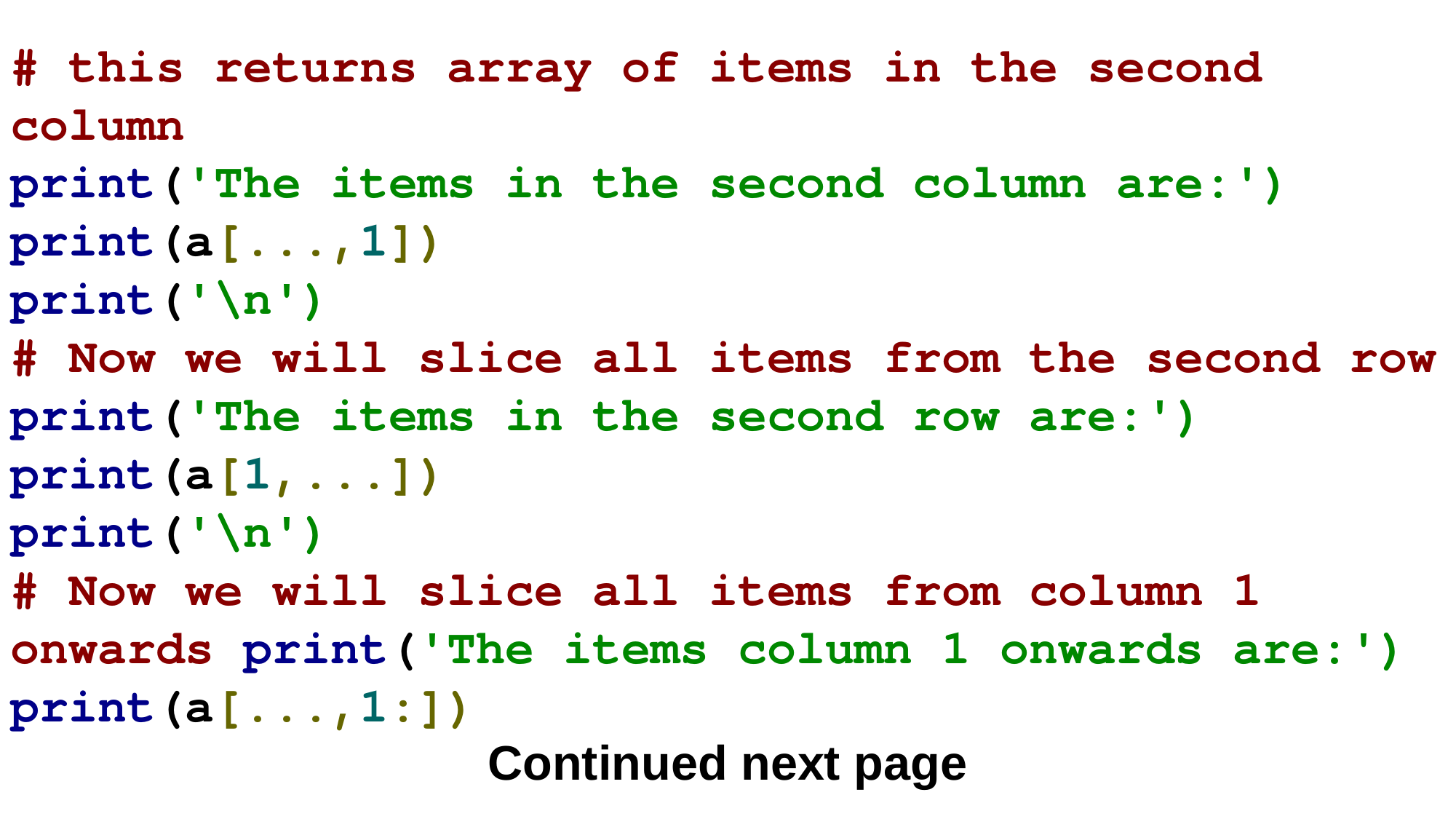

# this returns array of items in the second column
print('The items in the second column are:')
print(a[...,1])
print('\n')
# Now we will slice all items from the second row
print('The items in the second row are:')
print(a[1,...])
print('\n')
# Now we will slice all items from column 1 onwards print('The items column 1 onwards are:')
print(a[...,1:])
Continued next page